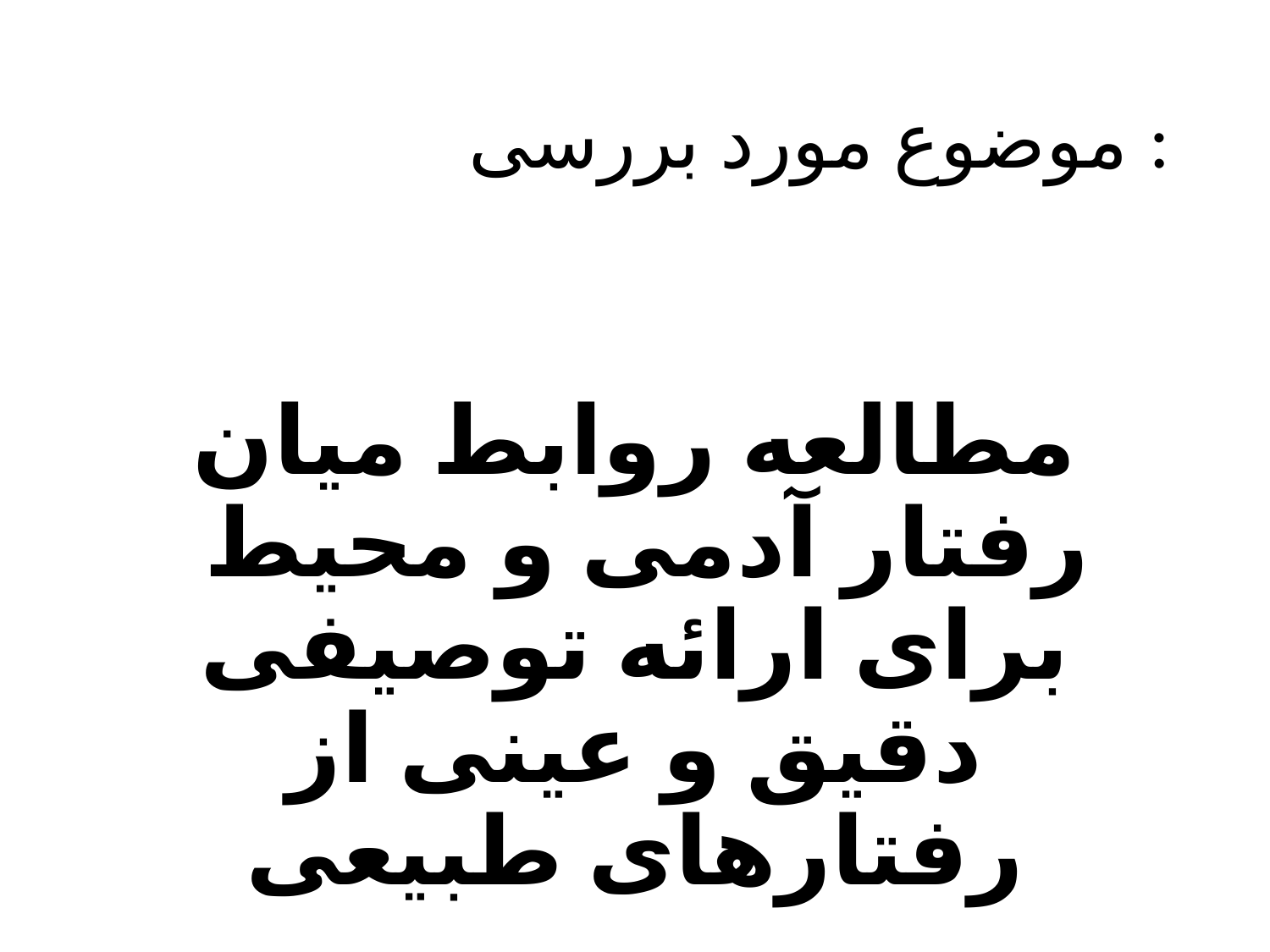

# موضوع مورد بررسی :

مطالعه روابط میان رفتار آدمی و محیط  برای ارائه توصیفی دقیق و عینی از رفتارهای طبیعی